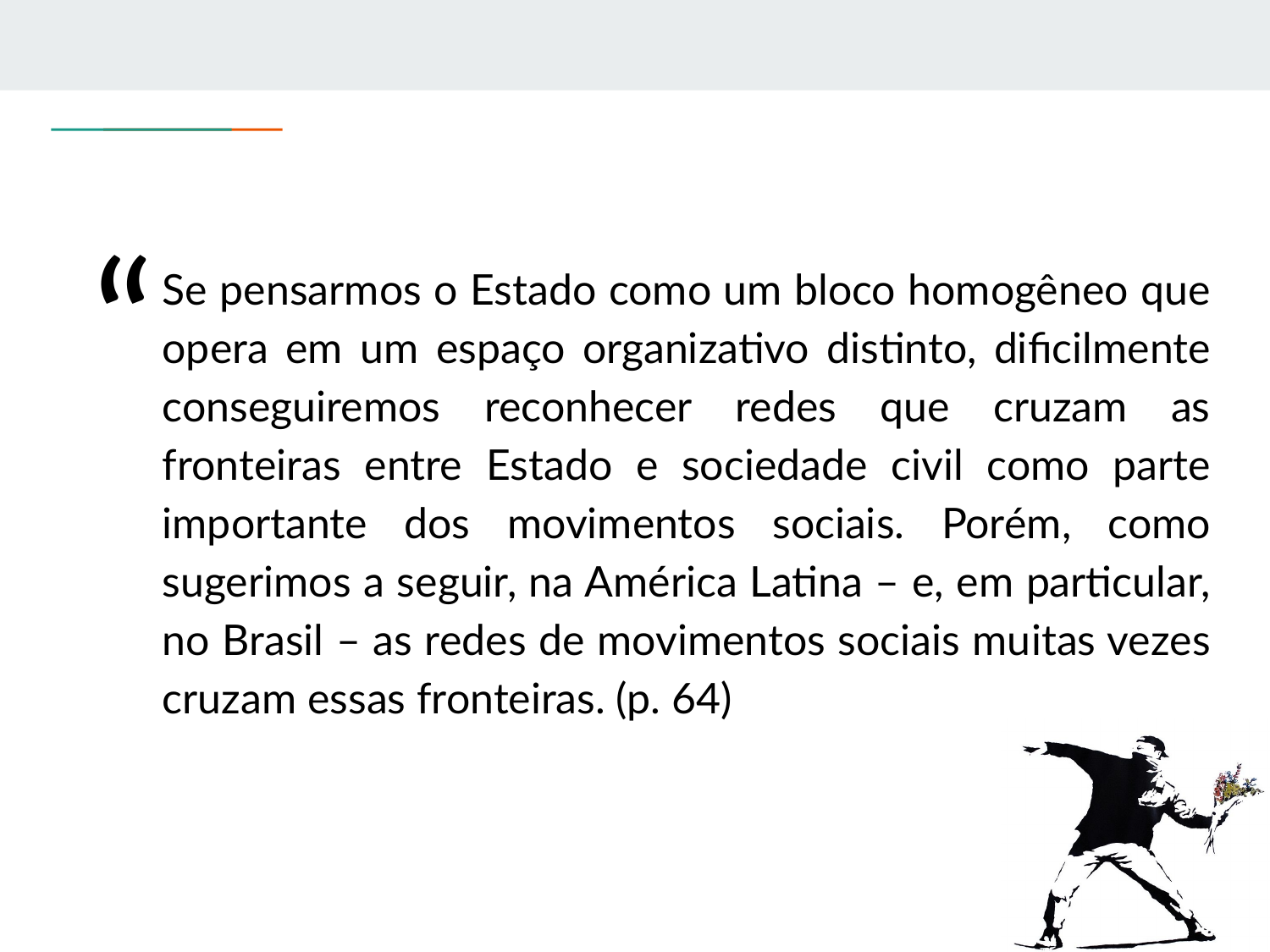

“
Se pensarmos o Estado como um bloco homogêneo que opera em um espaço organizativo distinto, dificilmente conseguiremos reconhecer redes que cruzam as fronteiras entre Estado e sociedade civil como parte importante dos movimentos sociais. Porém, como sugerimos a seguir, na América Latina – e, em particular, no Brasil – as redes de movimentos sociais muitas vezes cruzam essas fronteiras. (p. 64)